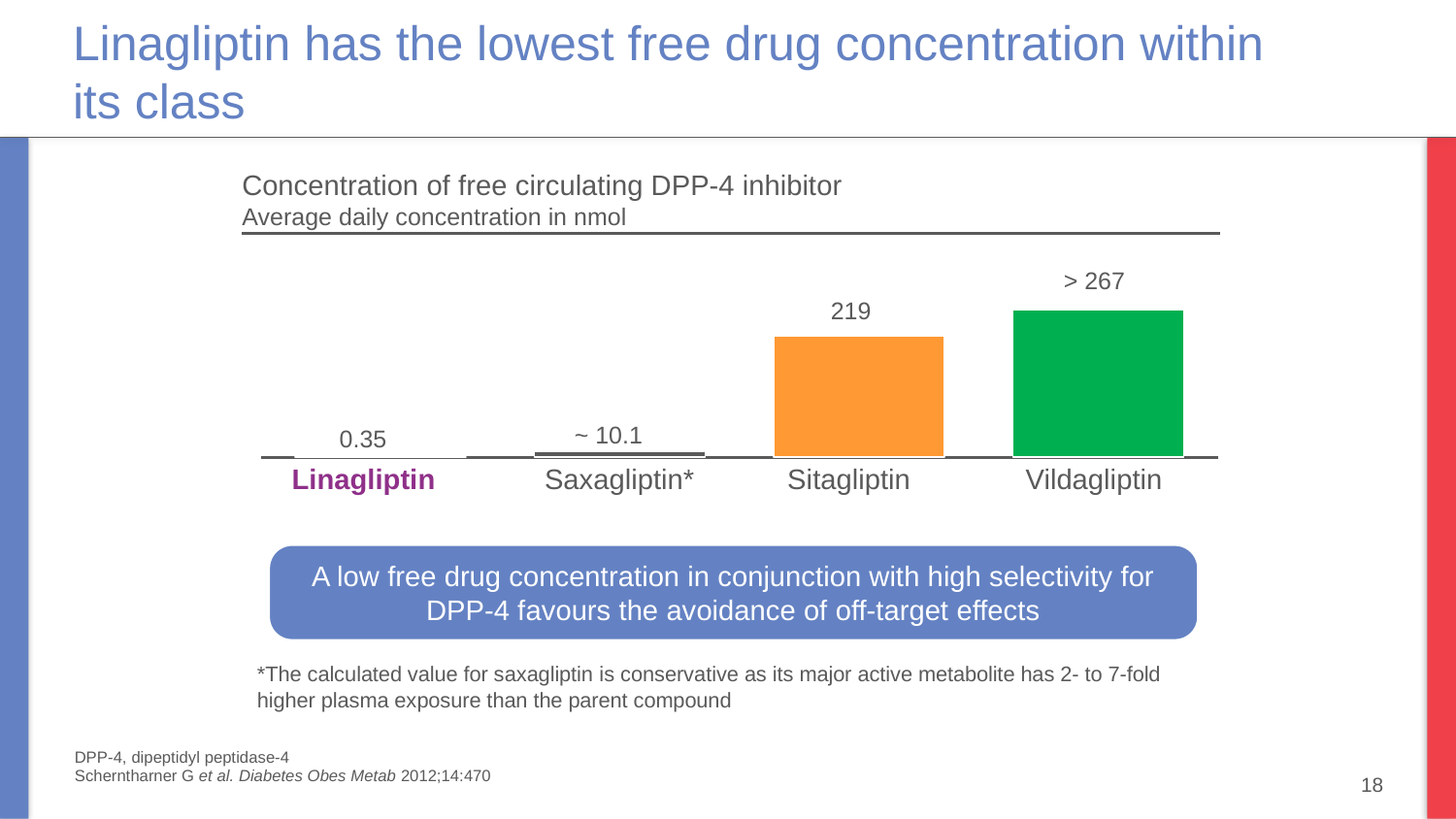

# Linagliptin has the lowest free drug concentration within its class
Concentration of free circulating DPP-4 inhibitor
Average daily concentration in nmol
> 267

### Chart

| Category |  |
|---|---|
|  | 0.350000000000086 |
|  | 10.1 |
|  | 219.000000000025 |
|  | 267.0 |
219
~ 10.1
0.35
Sitagliptin
Linagliptin
Saxagliptin*
Vildagliptin
A low free drug concentration in conjunction with high selectivity for
DPP-4 favours the avoidance of off-target effects
*The calculated value for saxagliptin is conservative as its major active metabolite has 2- to 7-fold higher plasma exposure than the parent compound
DPP-4, dipeptidyl peptidase-4
Scherntharner G et al. Diabetes Obes Metab 2012;14:470
18